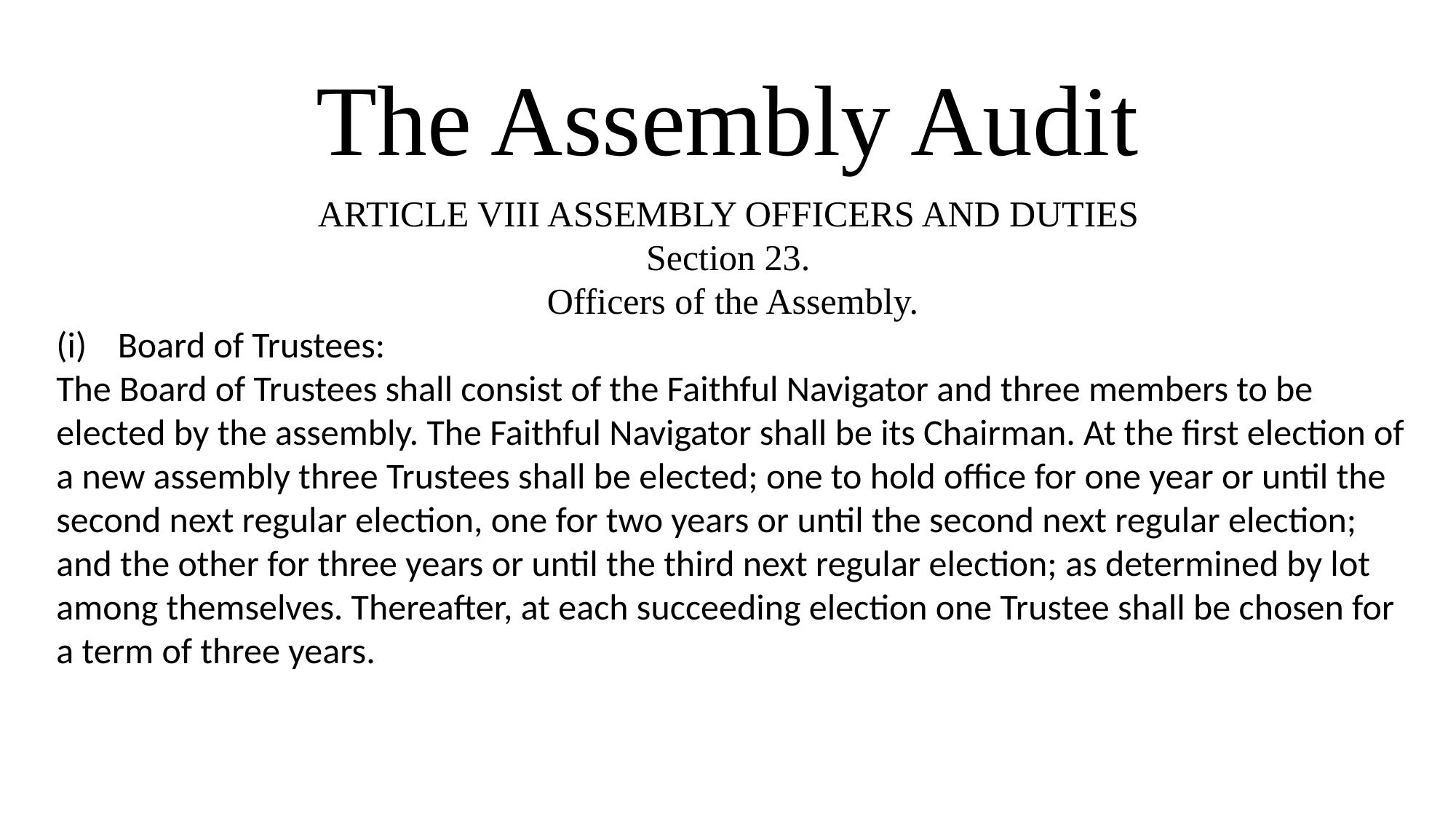

# The Assembly Audit
ARTICLE VIII ASSEMBLY OFFICERS AND DUTIES
Section 23.
Officers of the Assembly.
Board of Trustees:
The Board of Trustees shall consist of the Faithful Navigator and three members to be elected by the assembly. The Faithful Navigator shall be its Chairman. At the first election of a new assembly three Trustees shall be elected; one to hold office for one year or until the second next regular election, one for two years or until the second next regular election; and the other for three years or until the third next regular election; as determined by lot among themselves. Thereafter, at each succeeding election one Trustee shall be chosen for a term of three years.